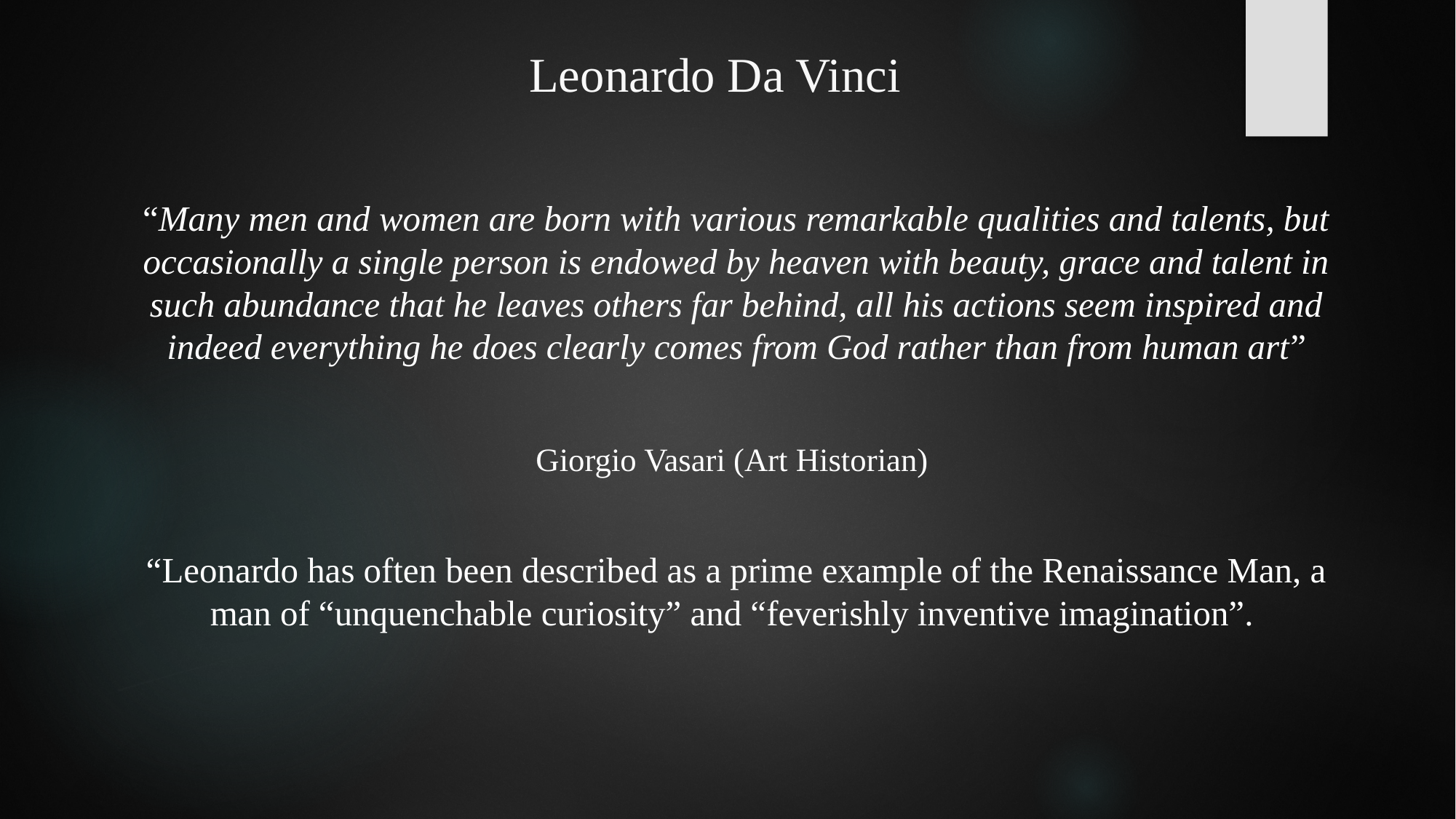

# Leonardo Da Vinci
“Many men and women are born with various remarkable qualities and talents, but occasionally a single person is endowed by heaven with beauty, grace and talent in such abundance that he leaves others far behind, all his actions seem inspired and indeed everything he does clearly comes from God rather than from human art”

Giorgio Vasari (Art Historian)

“Leonardo has often been described as a prime example of the Renaissance Man, a man of “unquenchable curiosity” and “feverishly inventive imagination”.